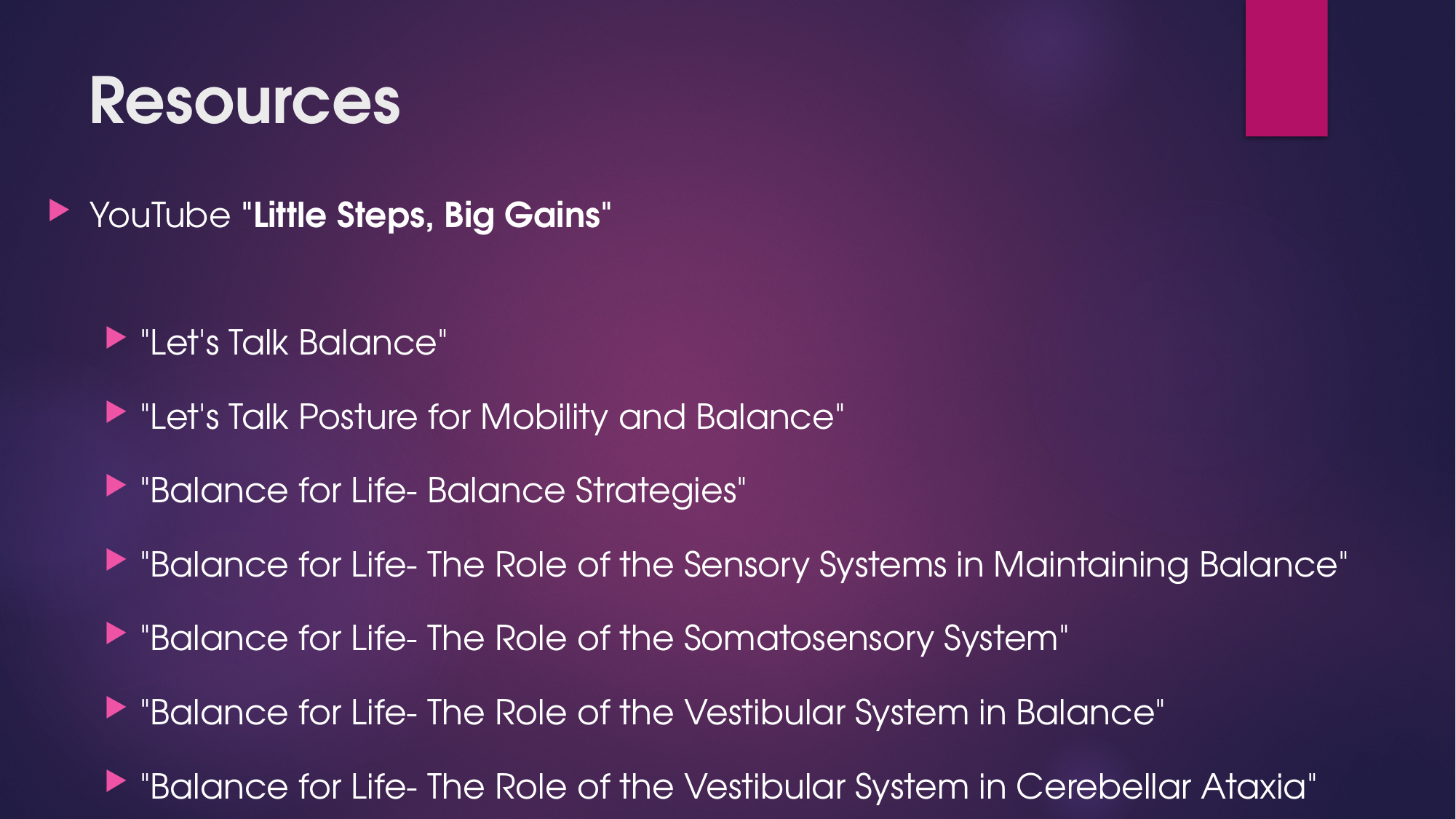

# Resources
YouTube "Little Steps, Big Gains"

"Let's Talk Balance"
"Let's Talk Posture for Mobility and Balance"
"Balance for Life- Balance Strategies"
"Balance for Life- The Role of the Sensory Systems in Maintaining Balance"
"Balance for Life- The Role of the Somatosensory System"
"Balance for Life- The Role of the Vestibular System in Balance"
"Balance for Life- The Role of the Vestibular System in Cerebellar Ataxia"